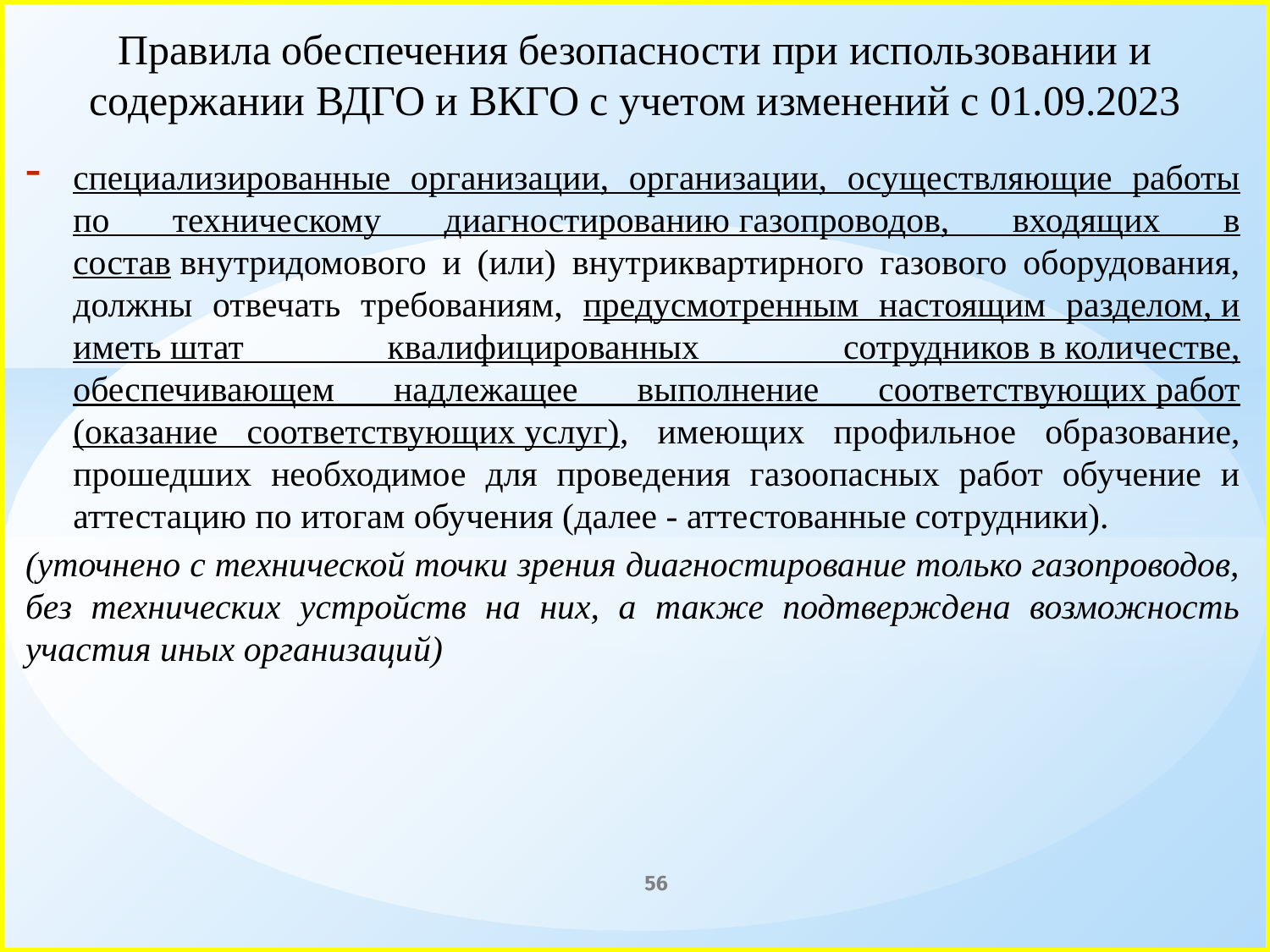

# Правила обеспечения безопасности при использовании и содержании ВДГО и ВКГО с учетом изменений с 01.09.2023
специализированные организации, организации, осуществляющие работы по техническому диагностированию газопроводов, входящих в состав внутридомового и (или) внутриквартирного газового оборудования, должны отвечать требованиям, предусмотренным настоящим разделом, и иметь штат квалифицированных сотрудников в количестве, обеспечивающем надлежащее выполнение соответствующих работ (оказание соответствующих услуг), имеющих профильное образование, прошедших необходимое для проведения газоопасных работ обучение и аттестацию по итогам обучения (далее - аттестованные сотрудники).
(уточнено с технической точки зрения диагностирование только газопроводов, без технических устройств на них, а также подтверждена возможность участия иных организаций)
56